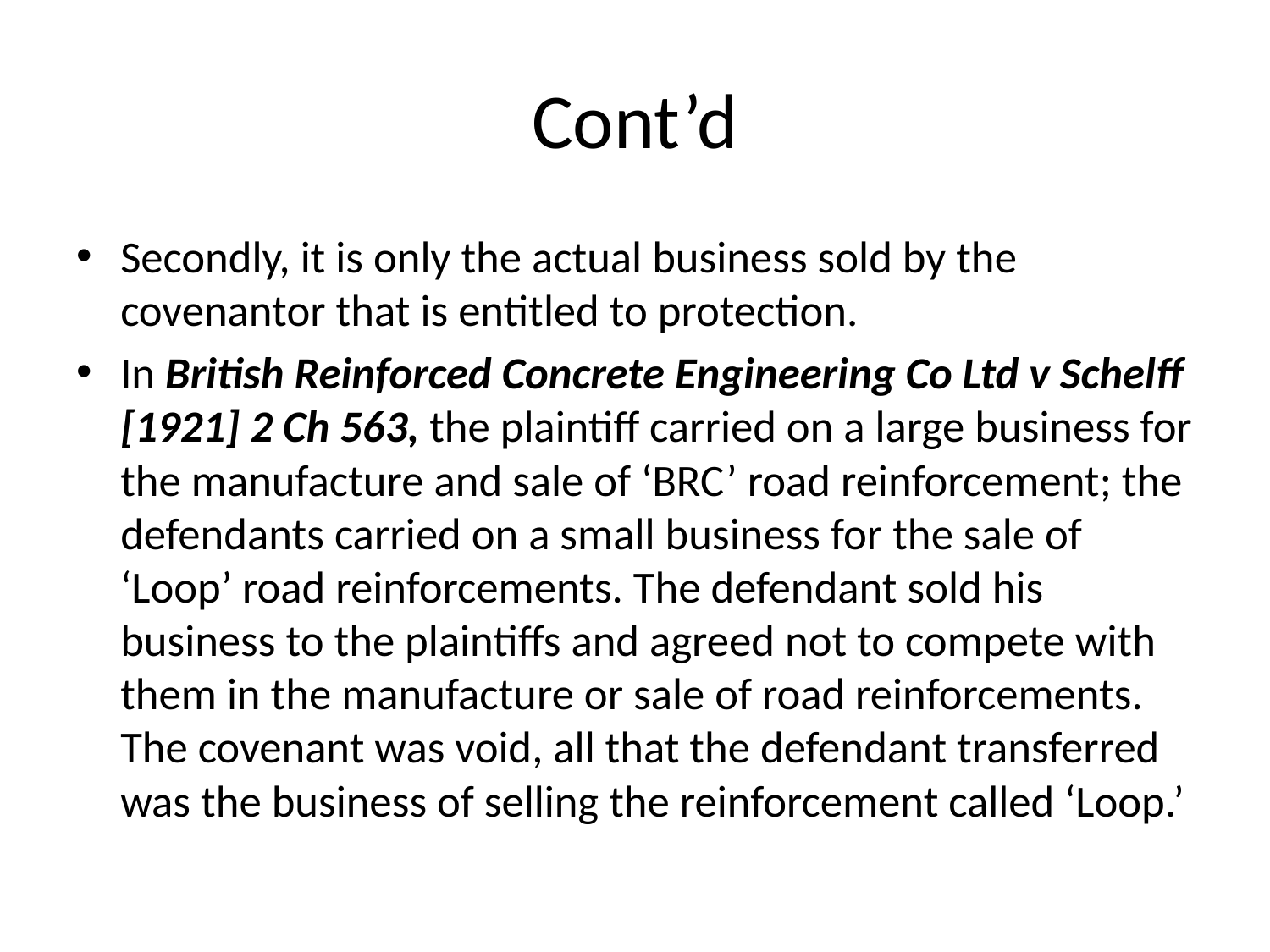

# Cont’d
Secondly, it is only the actual business sold by the covenantor that is entitled to protection.
In British Reinforced Concrete Engineering Co Ltd v Schelff [1921] 2 Ch 563, the plaintiff carried on a large business for the manufacture and sale of ‘BRC’ road reinforcement; the defendants carried on a small business for the sale of ‘Loop’ road reinforcements. The defendant sold his business to the plaintiffs and agreed not to compete with them in the manufacture or sale of road reinforcements. The covenant was void, all that the defendant transferred was the business of selling the reinforcement called ‘Loop.’